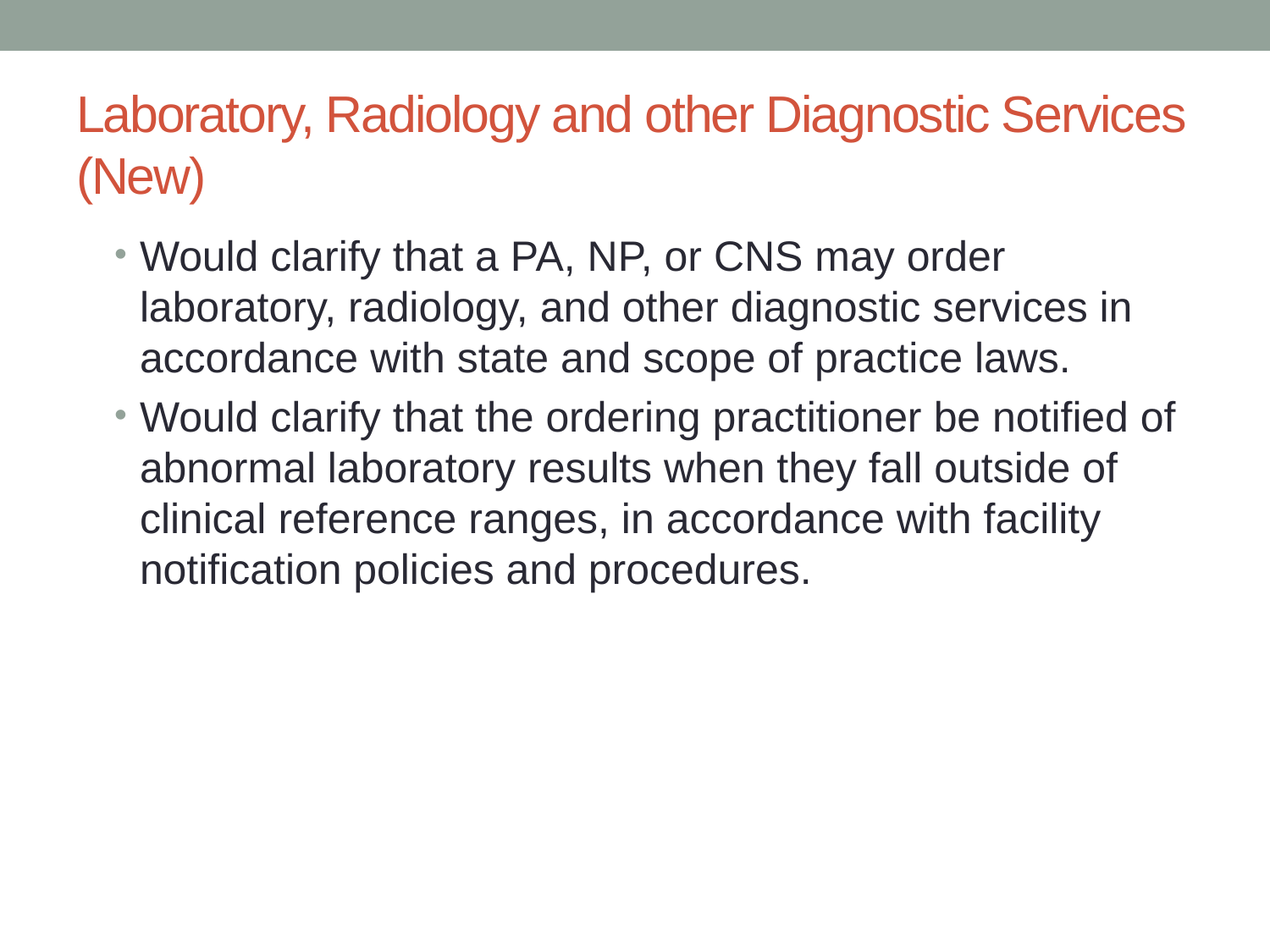

# Laboratory, Radiology and other Diagnostic Services (New)
Would clarify that a PA, NP, or CNS may order laboratory, radiology, and other diagnostic services in accordance with state and scope of practice laws.
Would clarify that the ordering practitioner be notified of abnormal laboratory results when they fall outside of clinical reference ranges, in accordance with facility notification policies and procedures.